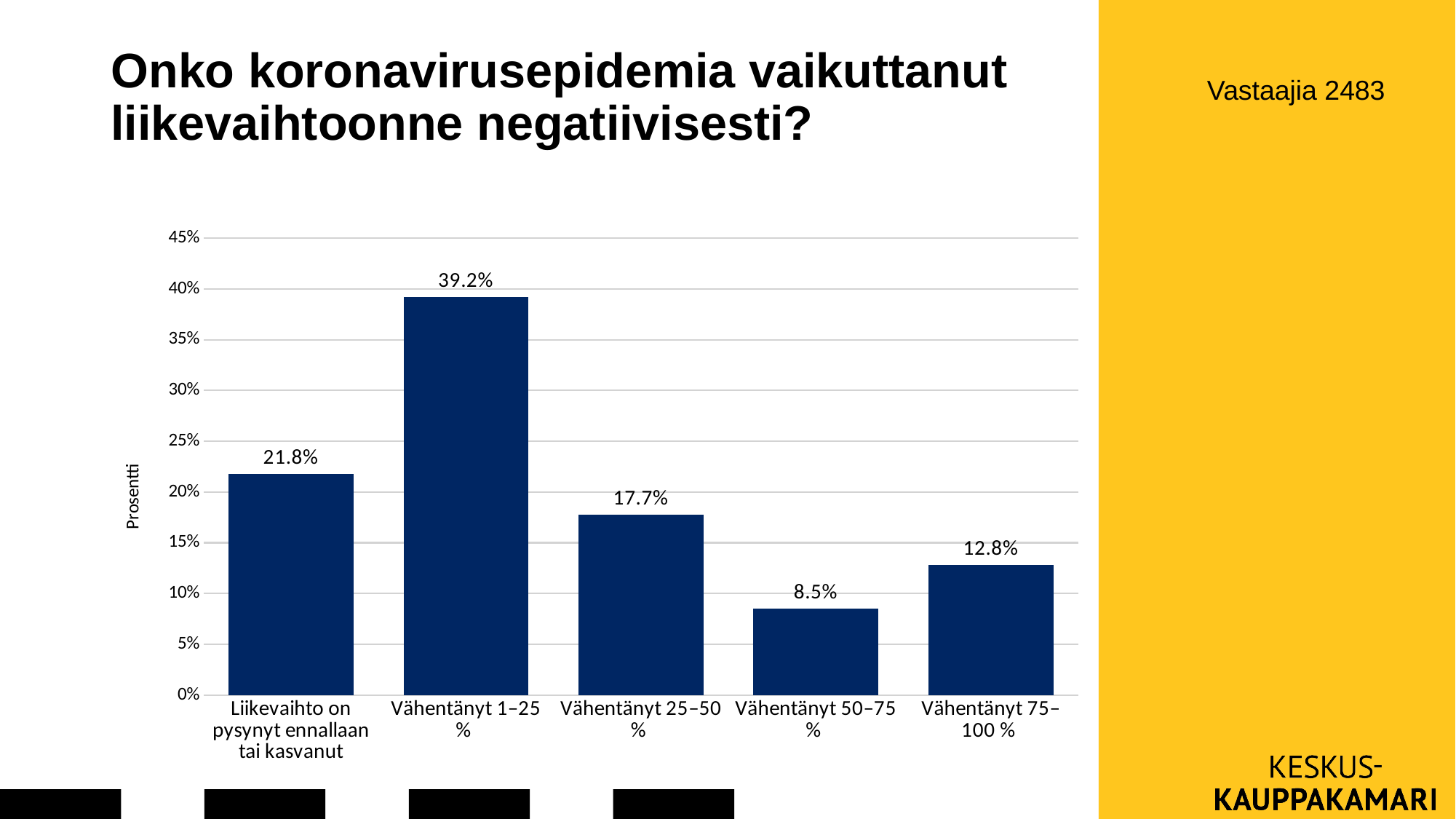

# Onko koronavirusepidemia vaikuttanut liikevaihtoonne negatiivisesti?
Vastaajia 2483

### Chart

| Category |  |
|---|---|
| Liikevaihto on pysynyt ennallaan tai kasvanut | 0.217699115044248 |
| Vähentänyt 1–25 %  | 0.392035398230089 |
| Vähentänyt 25–50 %  | 0.177433628318584 |
| Vähentänyt 50–75 %  | 0.0849557522123894 |
| Vähentänyt 75–100 %  | 0.12787610619469 |